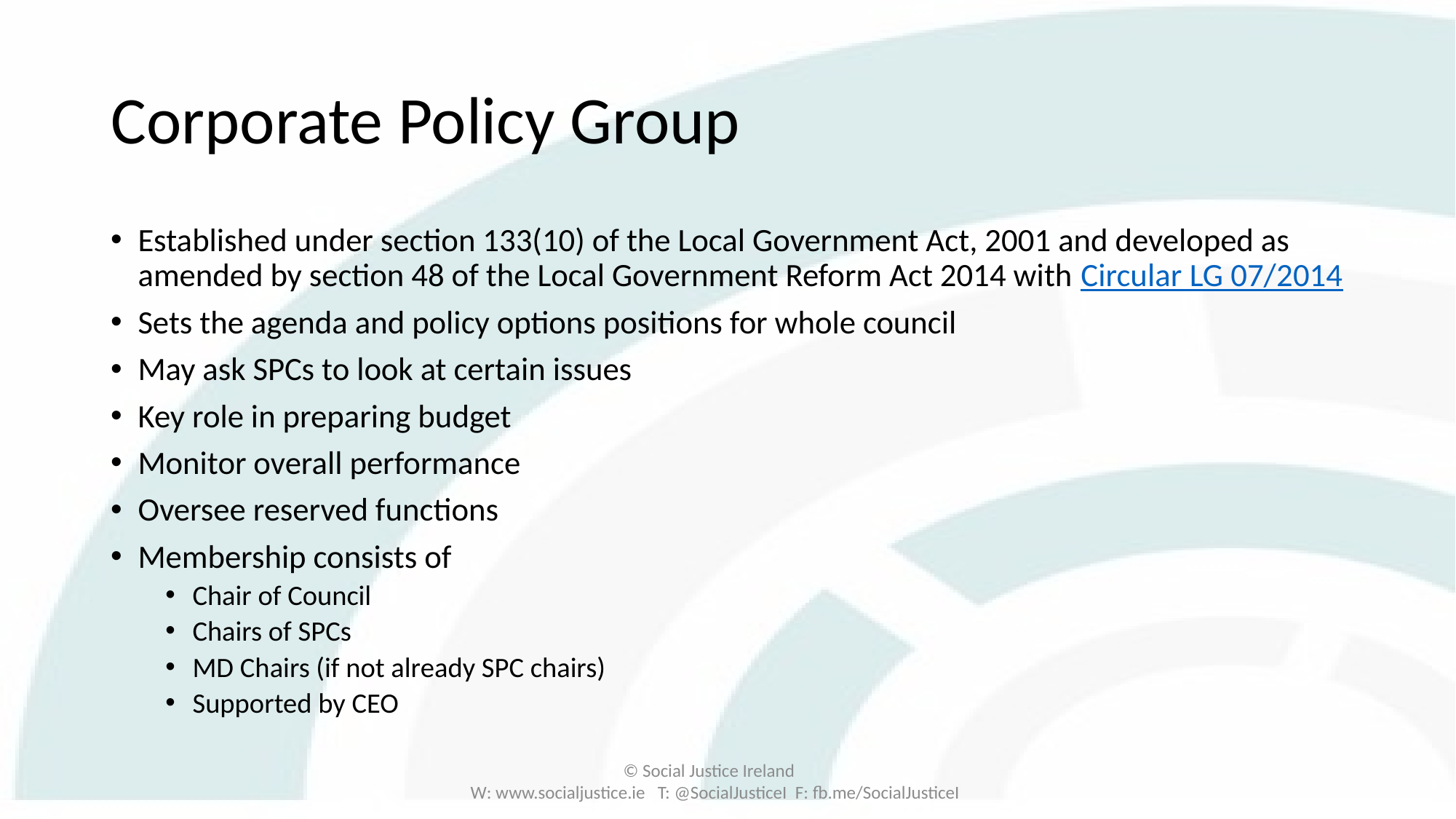

# Corporate Policy Group
Established under section 133(10) of the Local Government Act, 2001 and developed as amended by section 48 of the Local Government Reform Act 2014 with Circular LG 07/2014
Sets the agenda and policy options positions for whole council
May ask SPCs to look at certain issues
Key role in preparing budget
Monitor overall performance
Oversee reserved functions
Membership consists of
Chair of Council
Chairs of SPCs
MD Chairs (if not already SPC chairs)
Supported by CEO

© Social Justice Ireland
W: www.socialjustice.ie   T: @SocialJusticeI  F: fb.me/SocialJusticeI